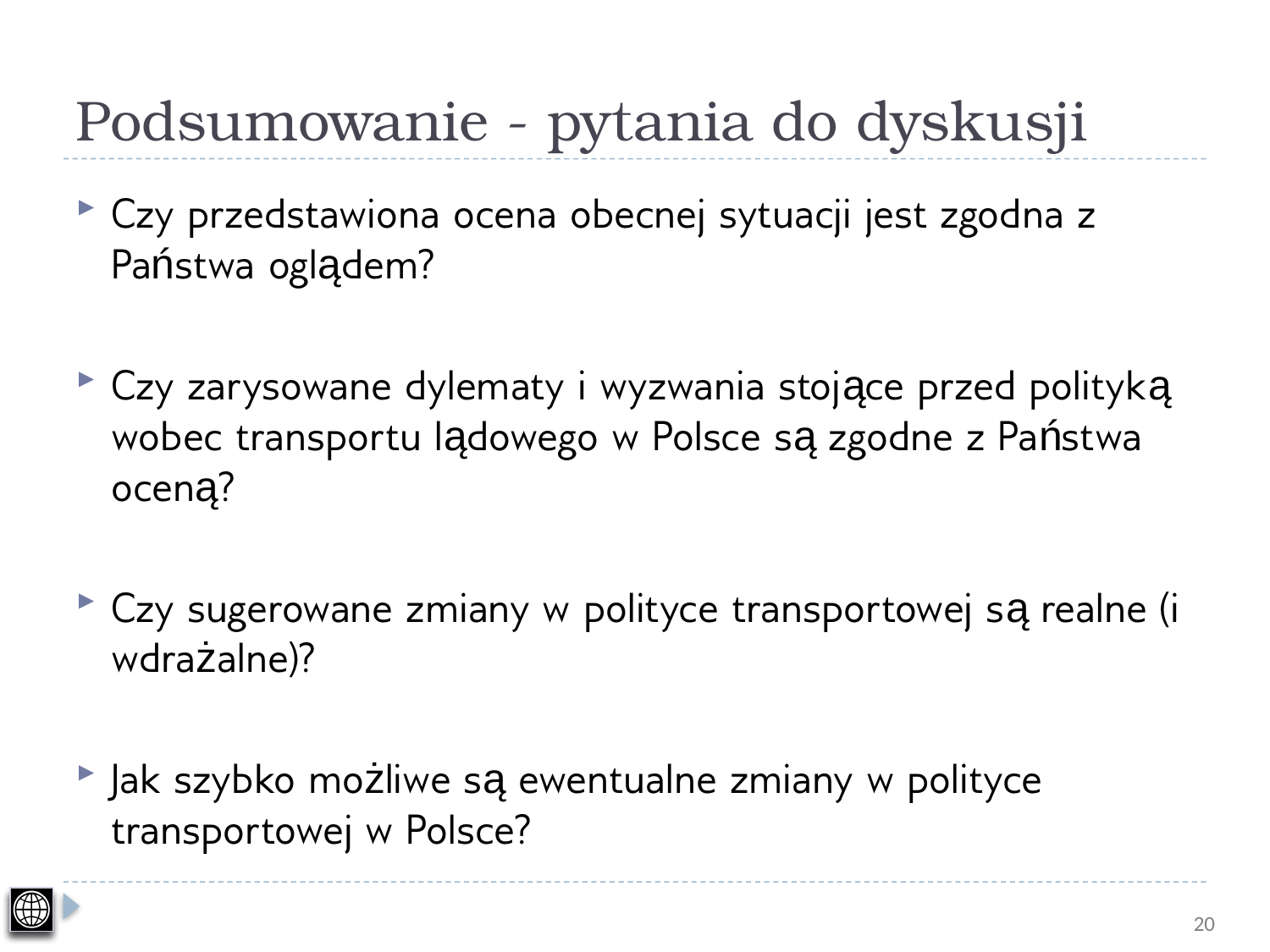

# Podsumowanie - pytania do dyskusji
Czy przedstawiona ocena obecnej sytuacji jest zgodna z Państwa oglądem?

Czy zarysowane dylematy i wyzwania stojące przed polityką wobec transportu lądowego w Polsce są zgodne z Państwa oceną?

Czy sugerowane zmiany w polityce transportowej są realne (i wdrażalne)?

Jak szybko możliwe są ewentualne zmiany w polityce transportowej w Polsce?
20